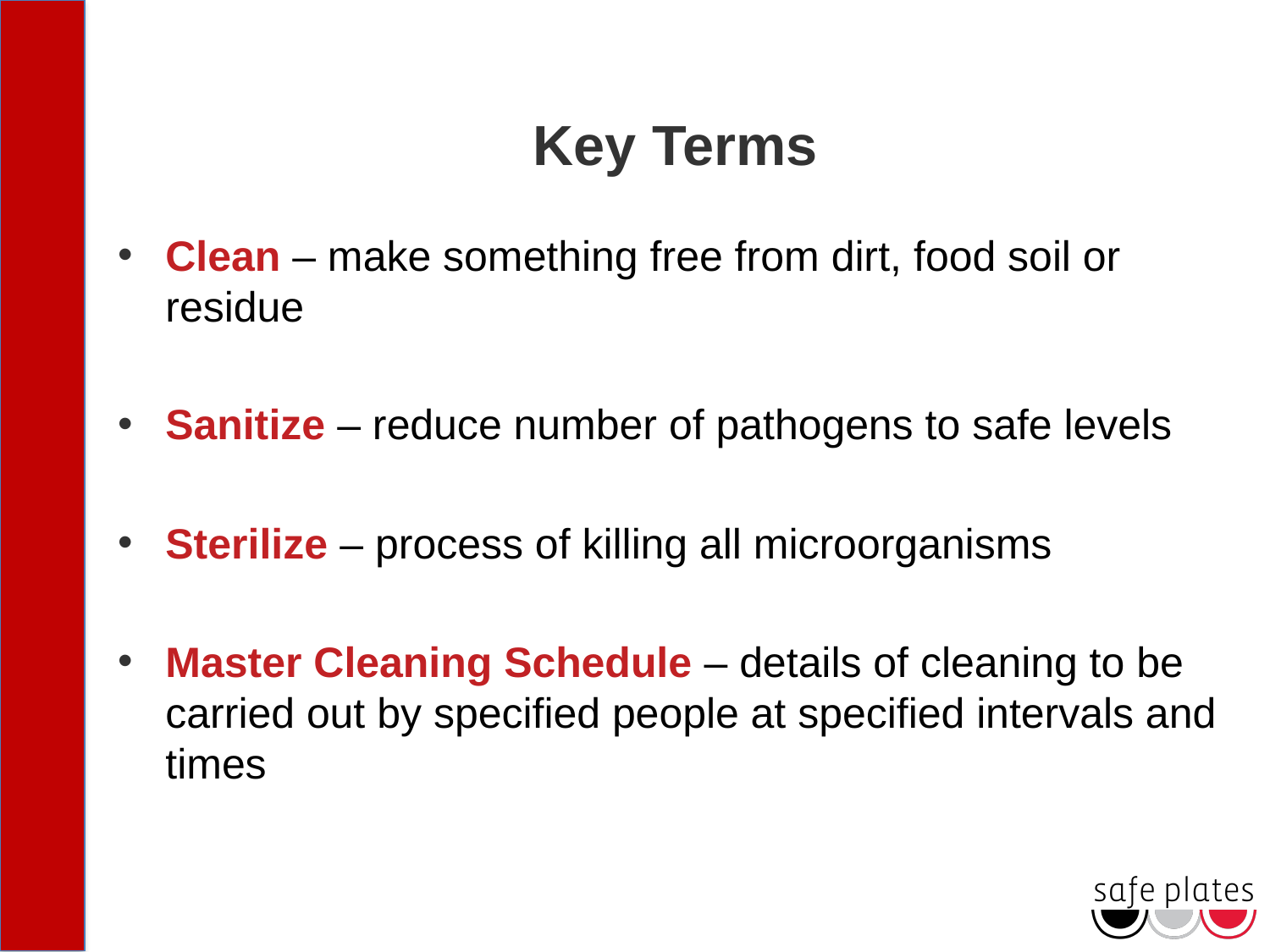

# Key Terms
Clean – make something free from dirt, food soil or residue

Sanitize – reduce number of pathogens to safe levels

Sterilize – process of killing all microorganisms

Master Cleaning Schedule – details of cleaning to be carried out by specified people at specified intervals and times